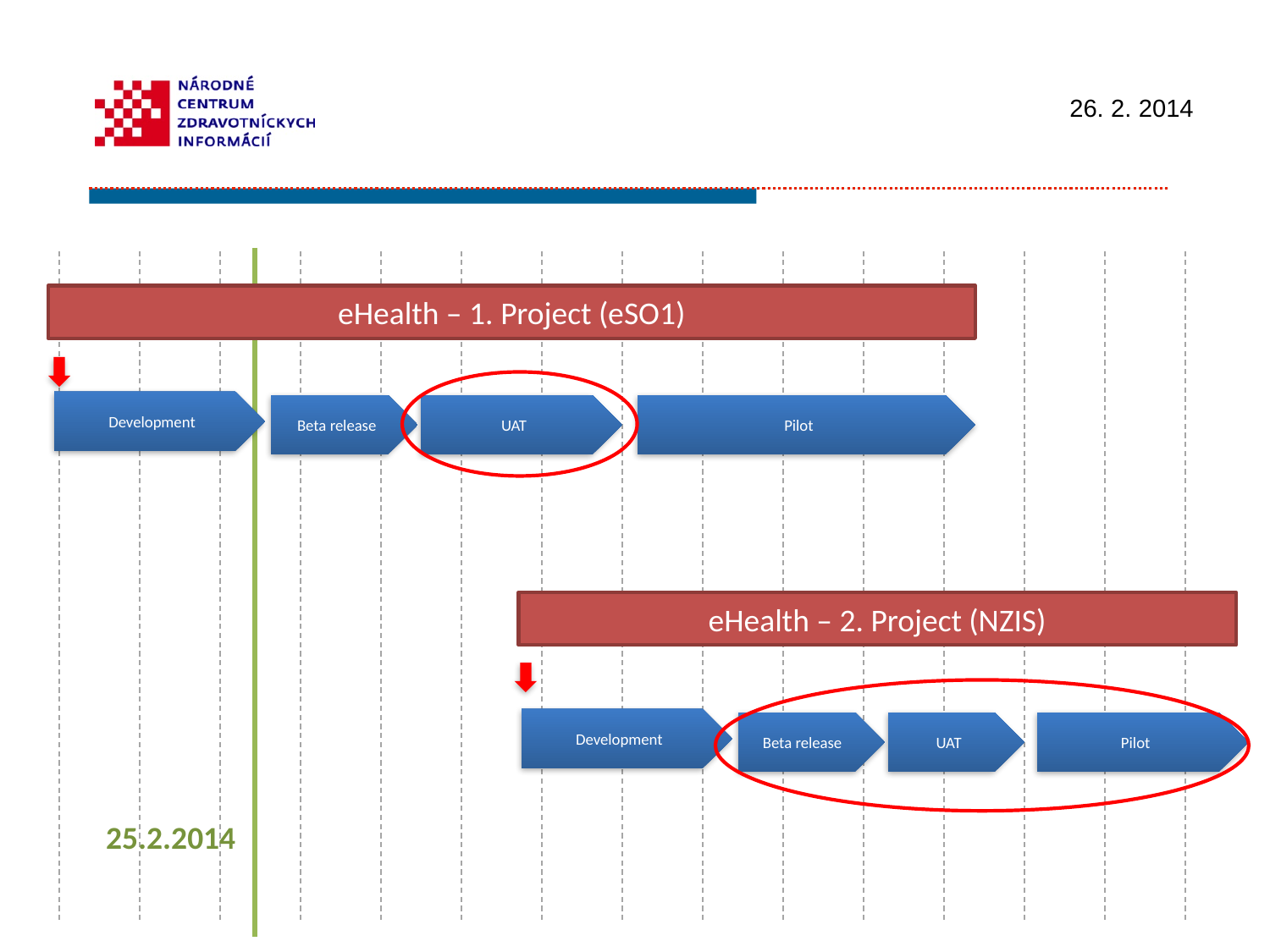

eHealth – 1. Project (eSO1)

Development
Beta release
UAT
Pilot
eHealth – 2. Project (NZIS)

Development
Beta release
UAT
Pilot
25.2.2014